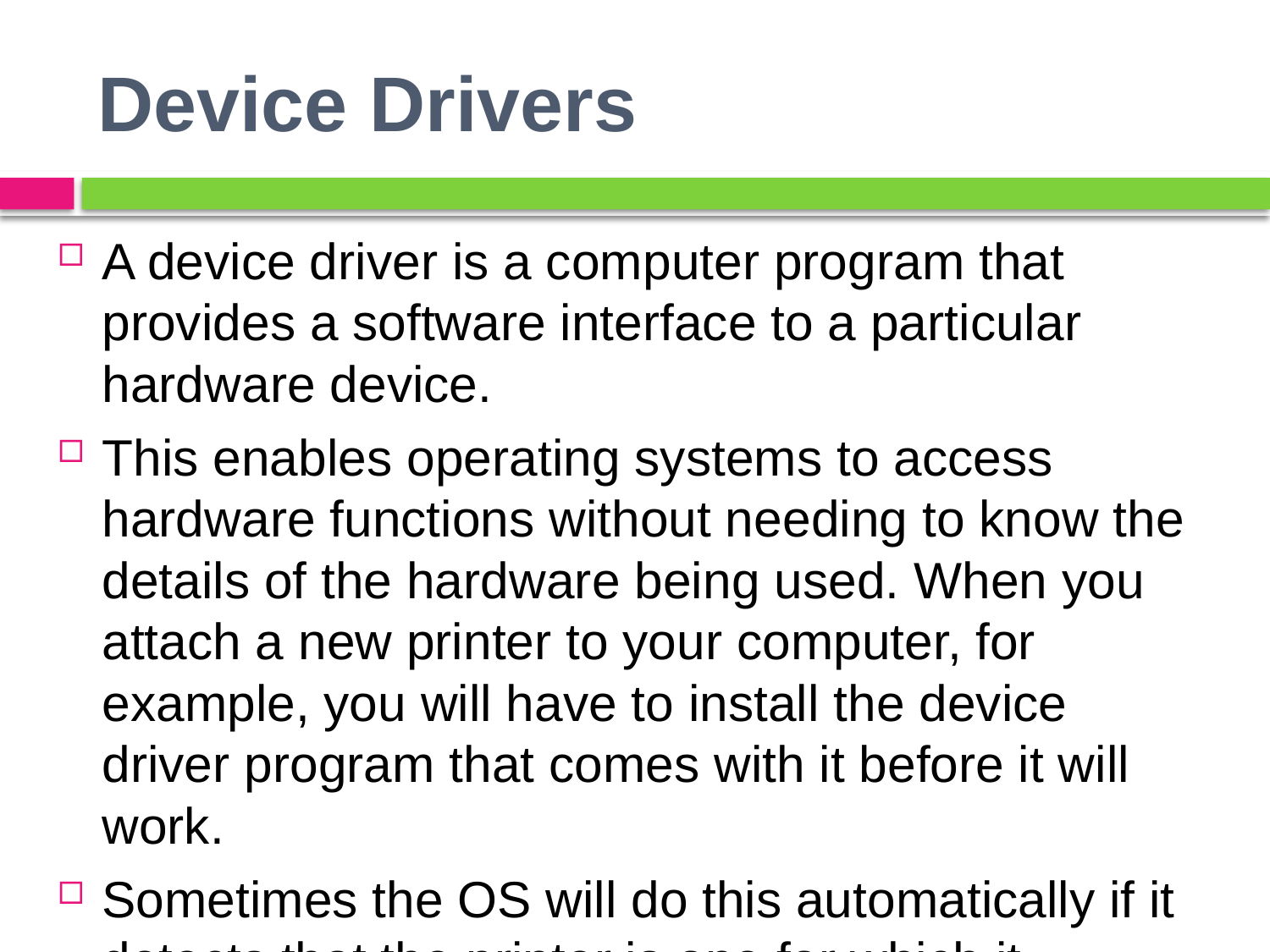

# Device Drivers
A device driver is a computer program that provides a software interface to a particular hardware device.
This enables operating systems to access hardware functions without needing to know the details of the hardware being used. When you attach a new printer to your computer, for example, you will have to install the device driver program that comes with it before it will work.
Sometimes the OS will do this automatically if it detects that the printer is one for which it already has a driver.